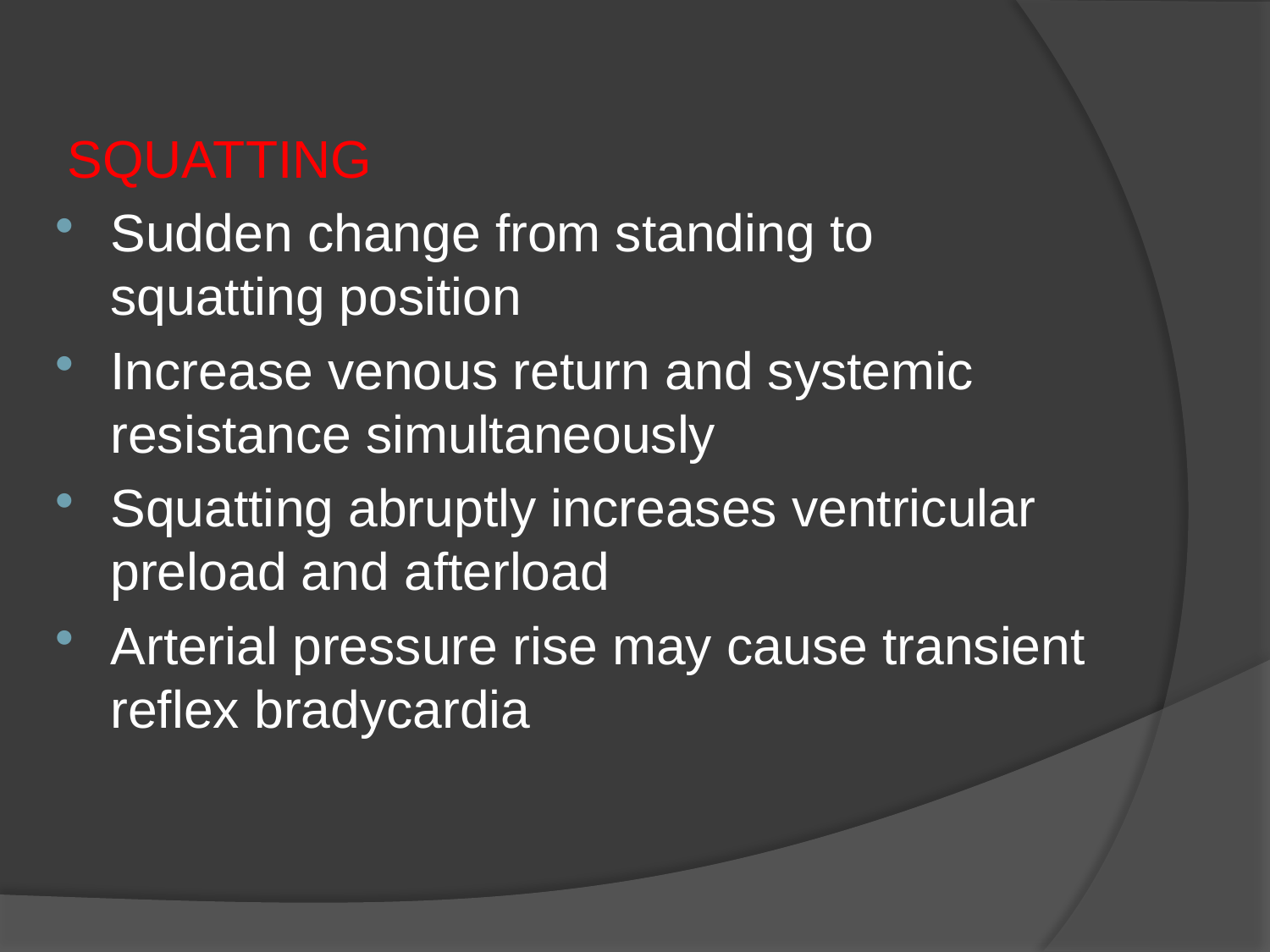

#
SQUATTING
Sudden change from standing to squatting position
Increase venous return and systemic resistance simultaneously
Squatting abruptly increases ventricular preload and afterload
Arterial pressure rise may cause transient reflex bradycardia